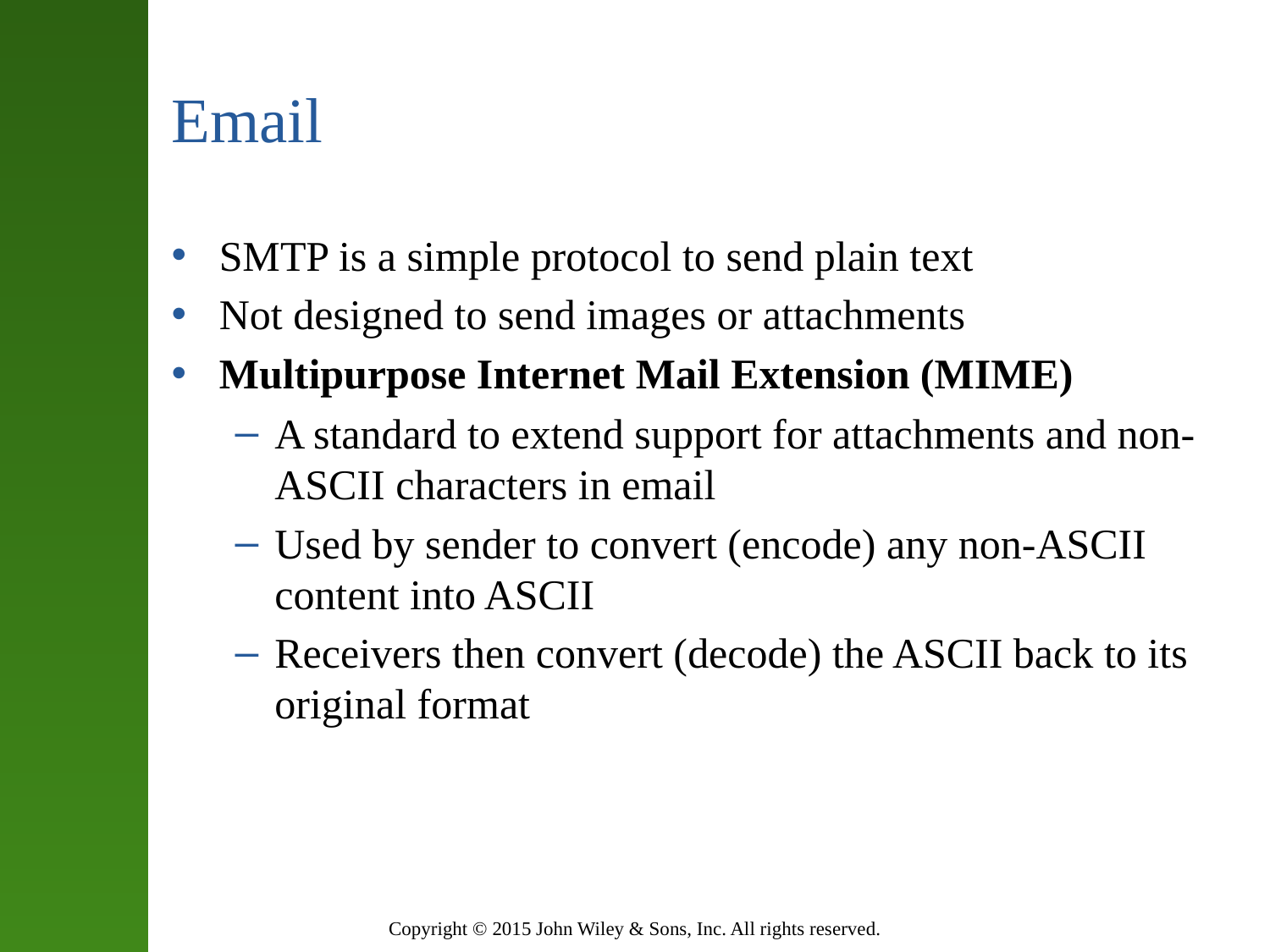

# Email
SMTP is a simple protocol to send plain text
Not designed to send images or attachments
Multipurpose Internet Mail Extension (MIME)
A standard to extend support for attachments and non-ASCII characters in email
Used by sender to convert (encode) any non-ASCII content into ASCII
Receivers then convert (decode) the ASCII back to its original format